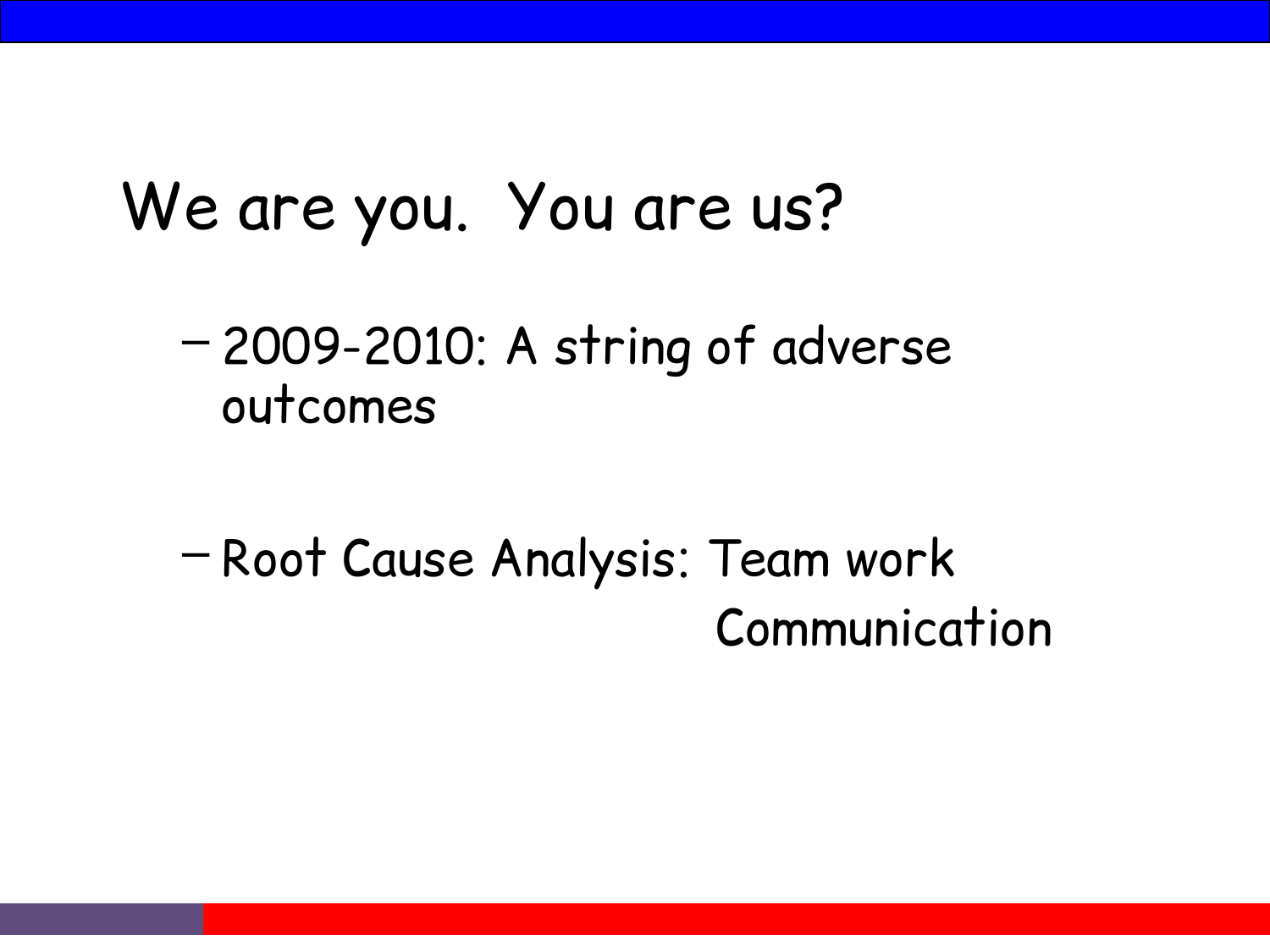

We are you.  You are us?

2009-2010: A string of adverse outcomes

Root Cause Analysis: Team work
                                    Communication